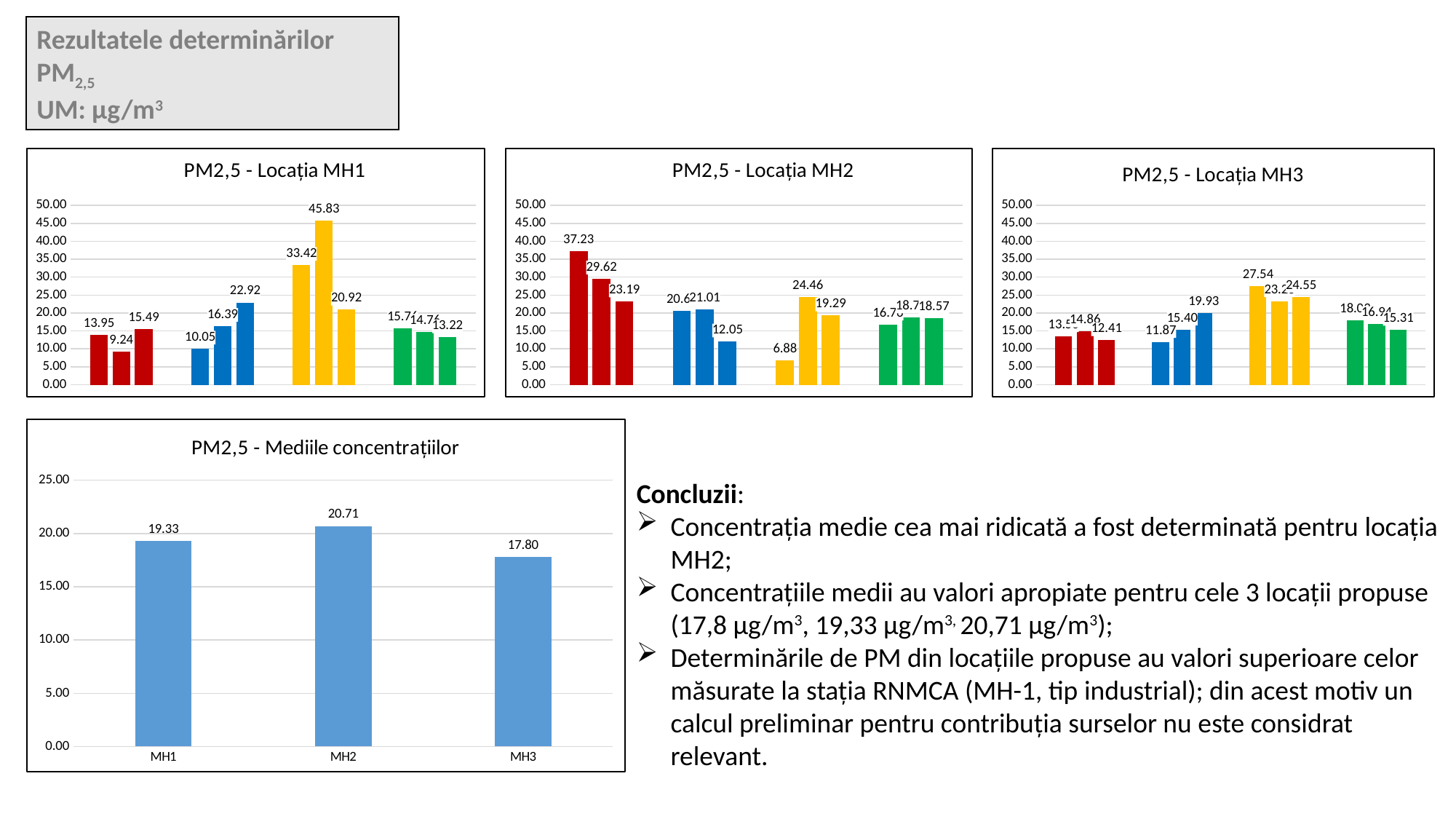

Rezultatele determinărilor
PM2,5
UM: µg/m3

### Chart: PM2,5 - Locația MH1

| Category |  |  |  |
|---|---|---|---|

### Chart: PM2,5 - Locația MH2

| Category |  |  |  |
|---|---|---|---|

### Chart: PM2,5 - Locația MH3

| Category |  |  |  |
|---|---|---|---|

### Chart: PM2,5 - Mediile concentrațiilor

| Category | POIM |
|---|---|
| MH1 | 19.329456521739093 |
| MH2 | 20.704999999999995 |
| MH3 | 17.80024154589372 |
Concluzii:
Concentrația medie cea mai ridicată a fost determinată pentru locația MH2;
Concentrațiile medii au valori apropiate pentru cele 3 locații propuse (17,8 µg/m3, 19,33 µg/m3, 20,71 µg/m3);
Determinările de PM din locațiile propuse au valori superioare celor măsurate la stația RNMCA (MH-1, tip industrial); din acest motiv un calcul preliminar pentru contribuția surselor nu este considrat relevant.